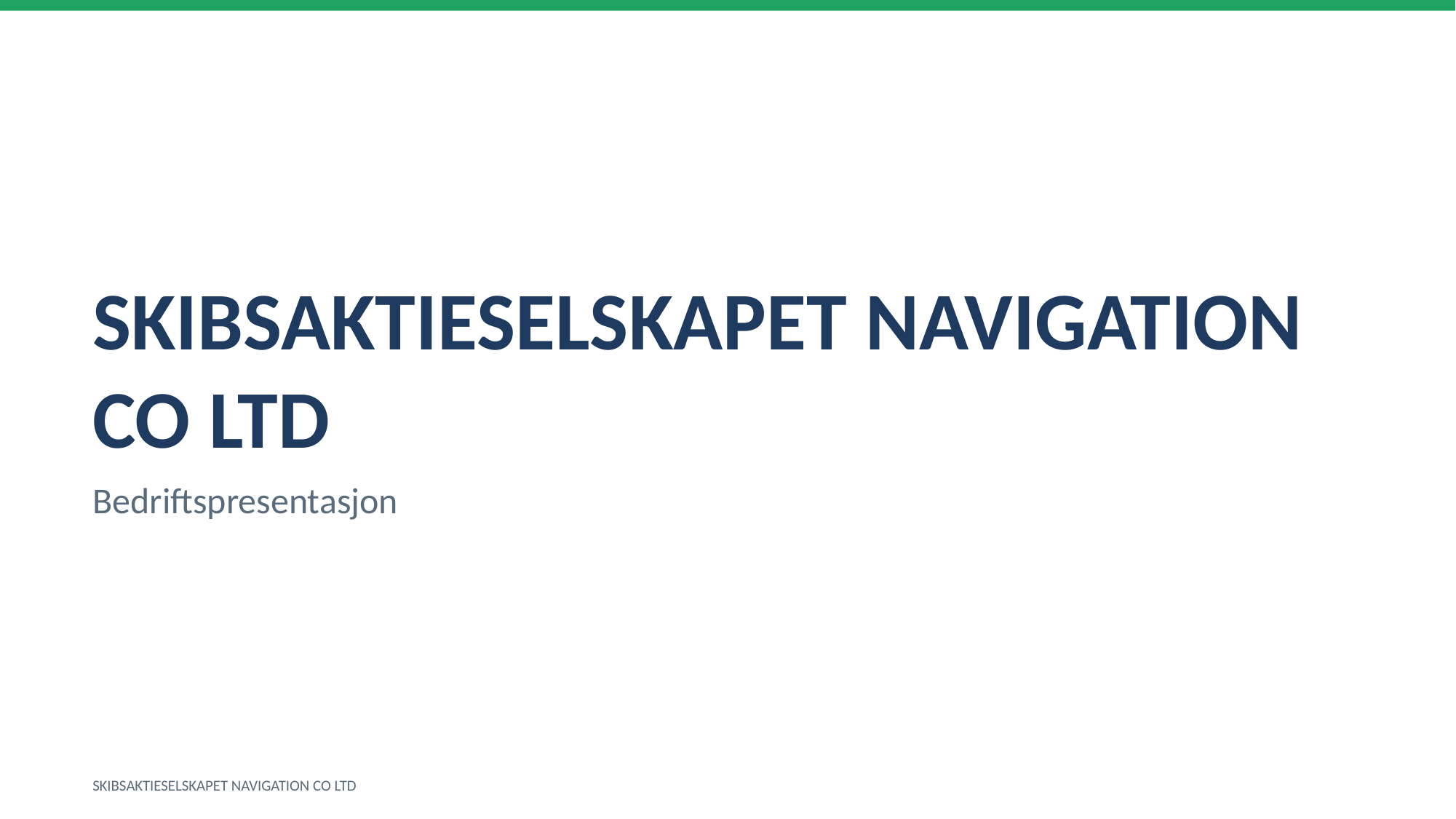

SKIBSAKTIESELSKAPET NAVIGATION CO LTD
Bedriftspresentasjon
SKIBSAKTIESELSKAPET NAVIGATION CO LTD